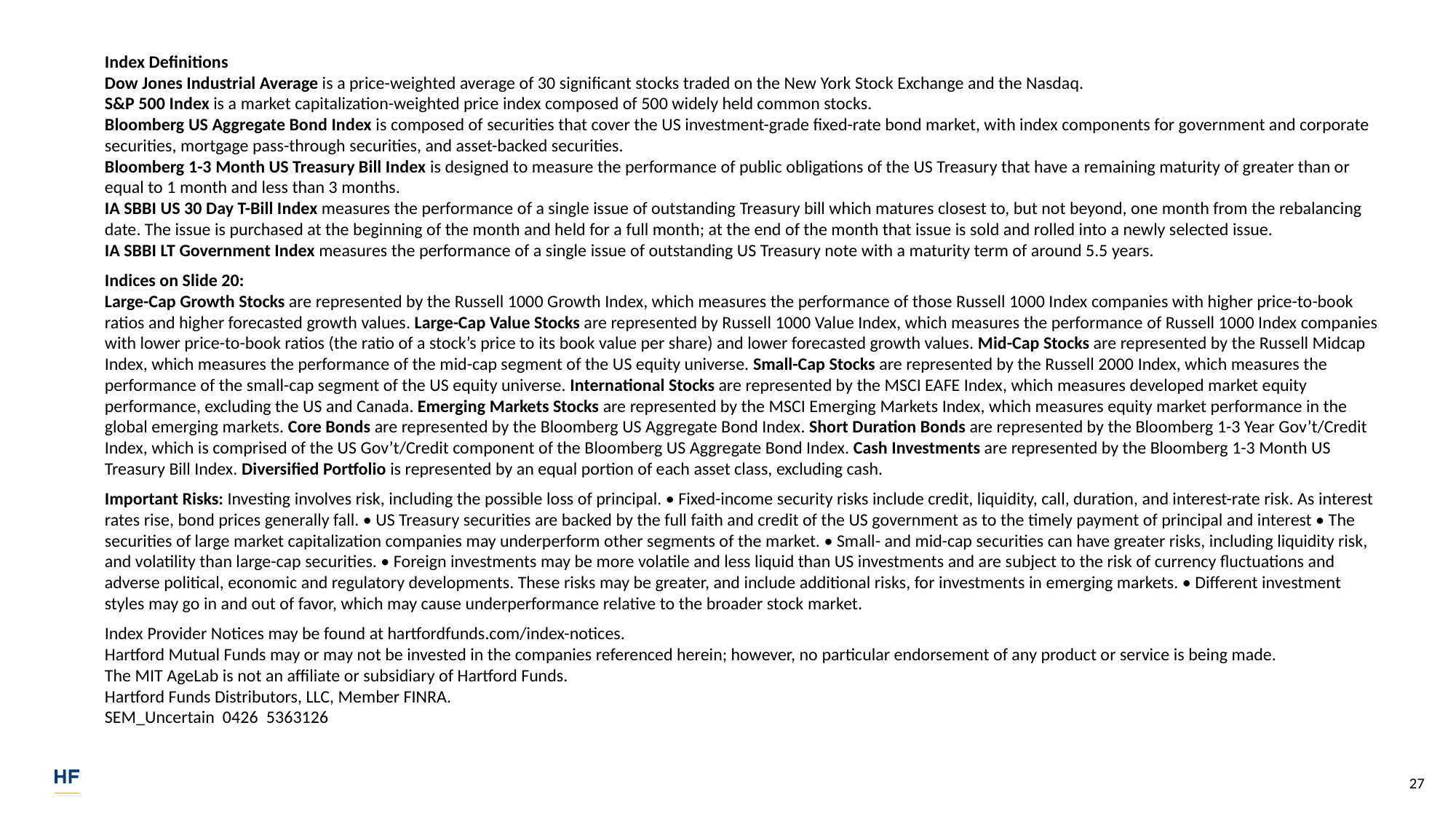

Index Definitions
Dow Jones Industrial Average is a price-weighted average of 30 significant stocks traded on the New York Stock Exchange and the Nasdaq.
S&P 500 Index is a market capitalization-weighted price index composed of 500 widely held common stocks.
Bloomberg US Aggregate Bond Index is composed of securities that cover the US investment-grade fixed-rate bond market, with index components for government and corporate securities, mortgage pass-through securities, and asset-backed securities.
Bloomberg 1-3 Month US Treasury Bill Index is designed to measure the performance of public obligations of the US Treasury that have a remaining maturity of greater than or equal to 1 month and less than 3 months.
IA SBBI US 30 Day T-Bill Index measures the performance of a single issue of outstanding Treasury bill which matures closest to, but not beyond, one month from the rebalancing date. The issue is purchased at the beginning of the month and held for a full month; at the end of the month that issue is sold and rolled into a newly selected issue.
IA SBBI LT Government Index measures the performance of a single issue of outstanding US Treasury note with a maturity term of around 5.5 years.
Indices on Slide 20:
Large-Cap Growth Stocks are represented by the Russell 1000 Growth Index, which measures the performance of those Russell 1000 Index companies with higher price-to-book ratios and higher forecasted growth values. Large-Cap Value Stocks are represented by Russell 1000 Value Index, which measures the performance of Russell 1000 Index companies with lower price-to-book ratios (the ratio of a stock’s price to its book value per share) and lower forecasted growth values. Mid-Cap Stocks are represented by the Russell Midcap Index, which measures the performance of the mid-cap segment of the US equity universe. Small-Cap Stocks are represented by the Russell 2000 Index, which measures the performance of the small-cap segment of the US equity universe. International Stocks are represented by the MSCI EAFE Index, which measures developed market equity performance, excluding the US and Canada. Emerging Markets Stocks are represented by the MSCI Emerging Markets Index, which measures equity market performance in the global emerging markets. Core Bonds are represented by the Bloomberg US Aggregate Bond Index. Short Duration Bonds are represented by the Bloomberg 1-3 Year Gov’t/Credit Index, which is comprised of the US Gov’t/Credit component of the Bloomberg US Aggregate Bond Index. Cash Investments are represented by the Bloomberg 1-3 Month US Treasury Bill Index. Diversified Portfolio is represented by an equal portion of each asset class, excluding cash.
Important Risks: Investing involves risk, including the possible loss of principal. • Fixed-income security risks include credit, liquidity, call, duration, and interest-rate risk. As interest rates rise, bond prices generally fall. • US Treasury securities are backed by the full faith and credit of the US government as to the timely payment of principal and interest • The securities of large market capitalization companies may underperform other segments of the market. • Small- and mid-cap securities can have greater risks, including liquidity risk, and volatility than large-cap securities. • Foreign investments may be more volatile and less liquid than US investments and are subject to the risk of currency fluctuations and adverse political, economic and regulatory developments. These risks may be greater, and include additional risks, for investments in emerging markets. • Different investment styles may go in and out of favor, which may cause underperformance relative to the broader stock market.
Index Provider Notices may be found at hartfordfunds.com/index-notices.
Hartford Mutual Funds may or may not be invested in the companies referenced herein; however, no particular endorsement of any product or service is being made.
The MIT AgeLab is not an affiliate or subsidiary of Hartford Funds.
Hartford Funds Distributors, LLC, Member FINRA.
SEM_Uncertain  0426  5363126
27